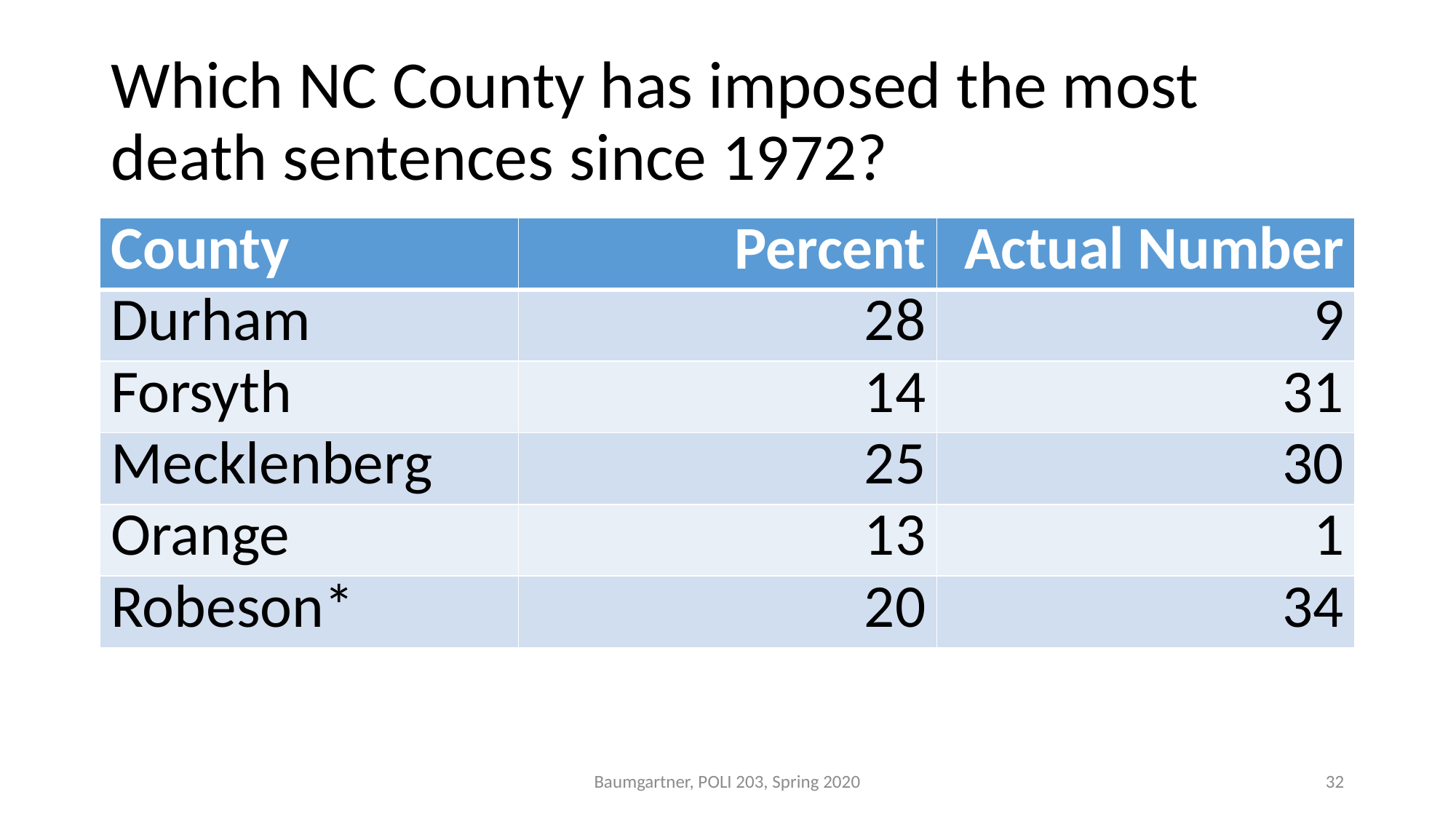

# Which NC County has imposed the most death sentences since 1972?
| County | Percent | Actual Number |
| --- | --- | --- |
| Durham | 28 | 9 |
| Forsyth | 14 | 31 |
| Mecklenberg | 25 | 30 |
| Orange | 13 | 1 |
| Robeson\* | 20 | 34 |
Baumgartner, POLI 203, Spring 2020
32